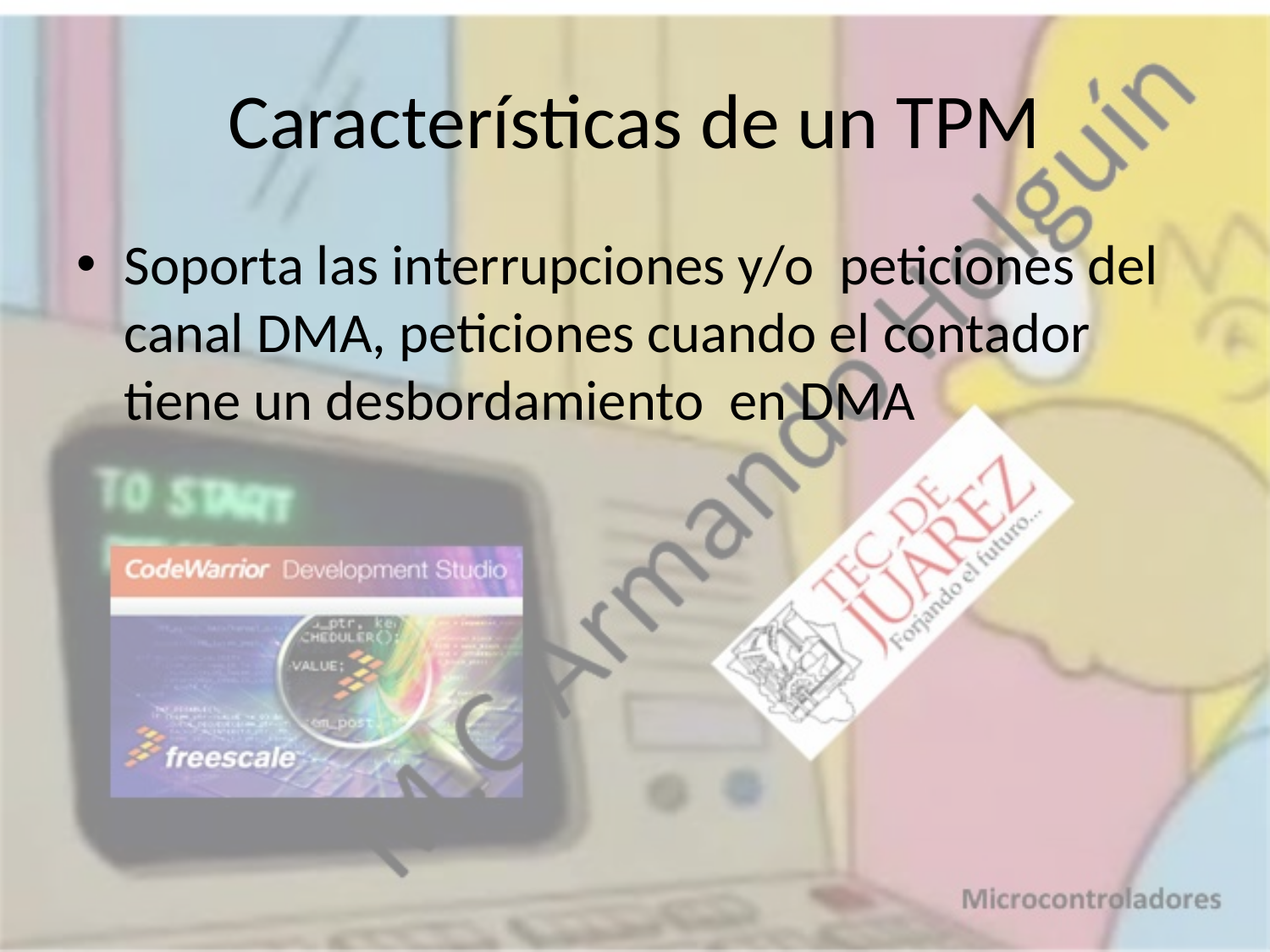

# Características de un TPM
Soporta las interrupciones y/o  peticiones del canal DMA, peticiones cuando el contador  tiene un desbordamiento  en DMA